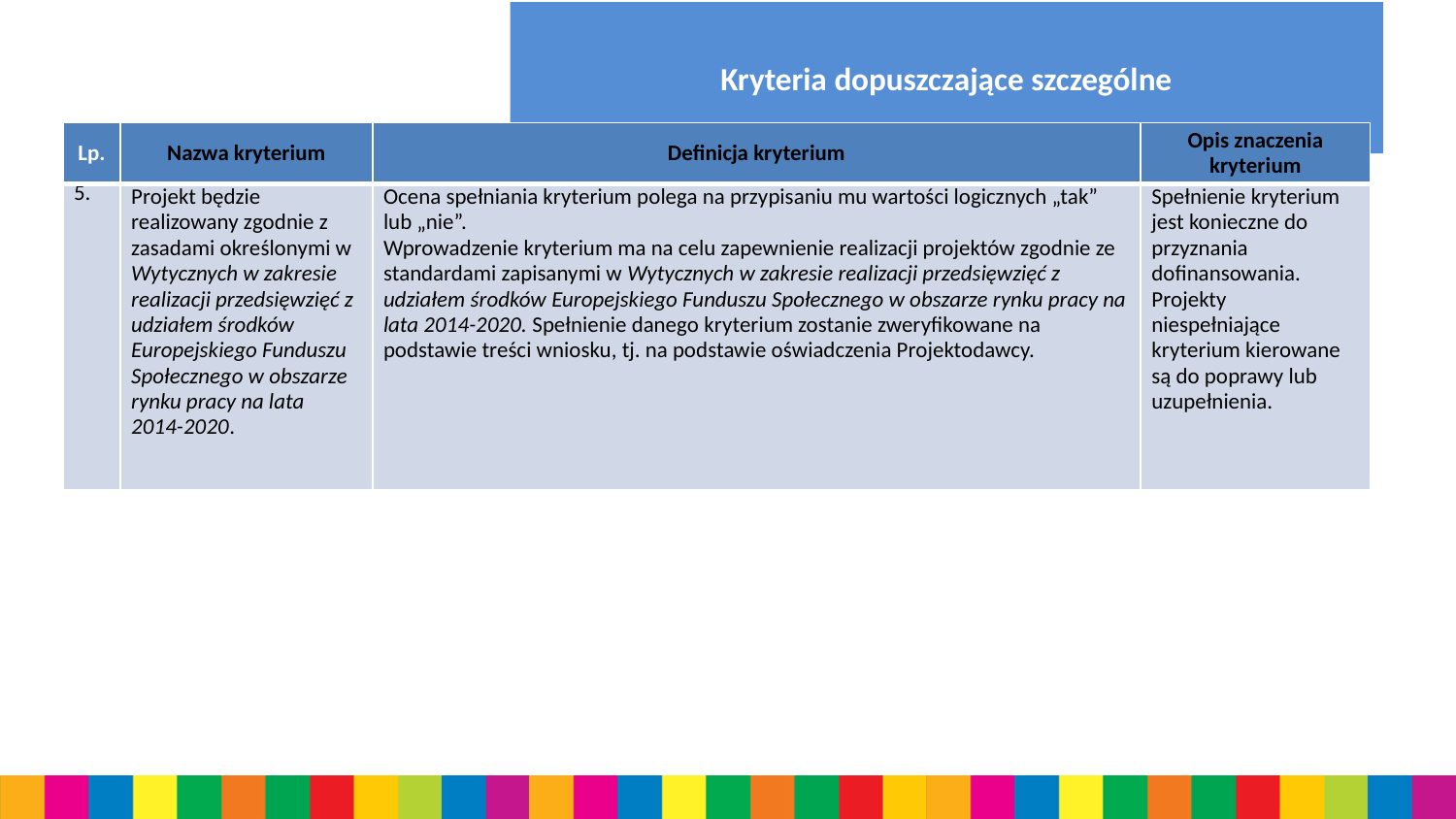

# Kryteria dopuszczające szczególne
| Lp. | Nazwa kryterium | Definicja kryterium | Opis znaczenia kryterium |
| --- | --- | --- | --- |
| 5. | Projekt będzie realizowany zgodnie z zasadami określonymi w Wytycznych w zakresie realizacji przedsięwzięć z udziałem środków Europejskiego Funduszu Społecznego w obszarze rynku pracy na lata 2014-2020. | Ocena spełniania kryterium polega na przypisaniu mu wartości logicznych „tak” lub „nie”. Wprowadzenie kryterium ma na celu zapewnienie realizacji projektów zgodnie ze standardami zapisanymi w Wytycznych w zakresie realizacji przedsięwzięć z udziałem środków Europejskiego Funduszu Społecznego w obszarze rynku pracy na lata 2014-2020. Spełnienie danego kryterium zostanie zweryfikowane na podstawie treści wniosku, tj. na podstawie oświadczenia Projektodawcy. | Spełnienie kryterium jest konieczne do przyznania dofinansowania. Projekty niespełniające kryterium kierowane są do poprawy lub uzupełnienia. |